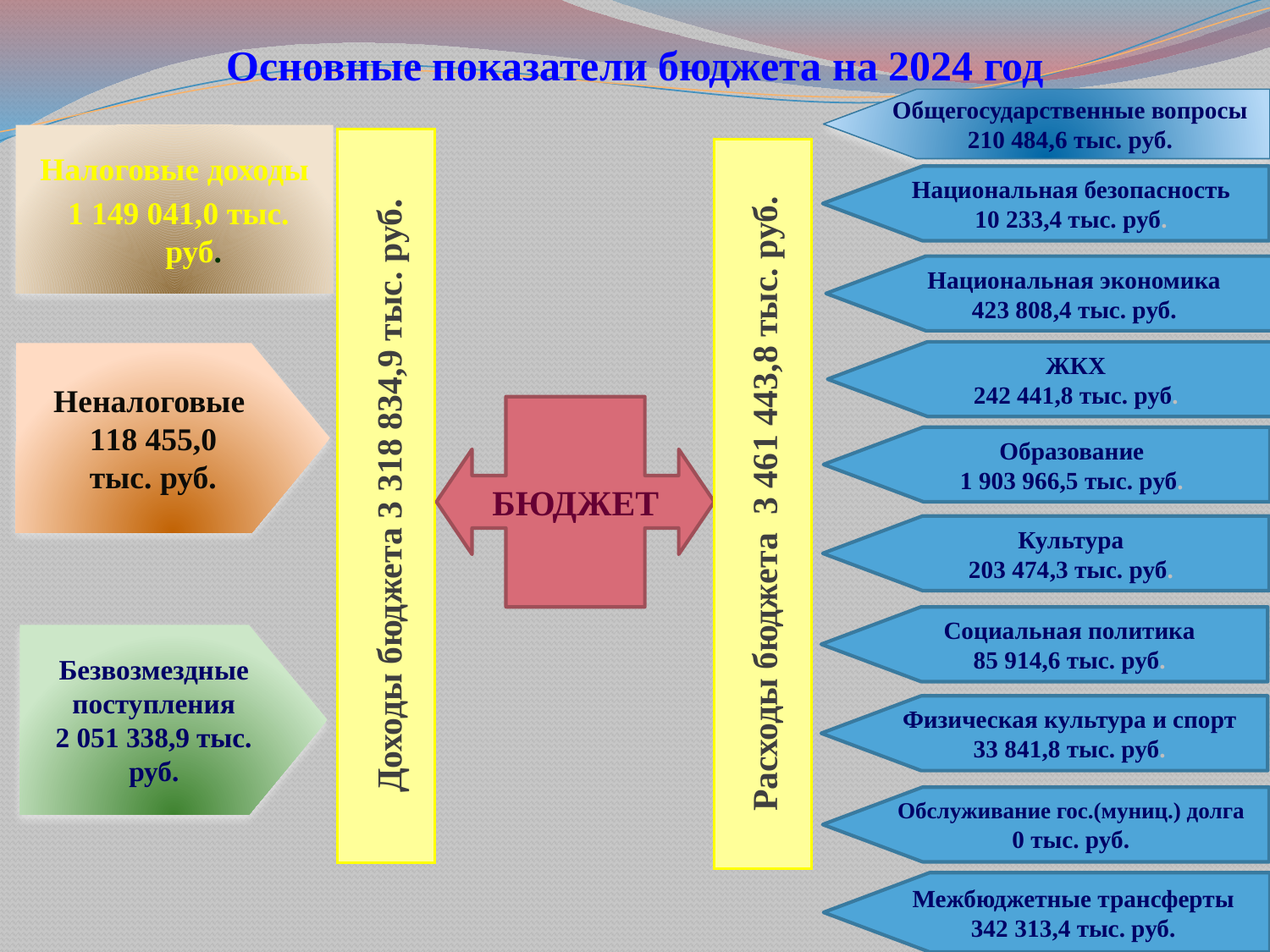

# Основные показатели бюджета на 2024 год
Общегосударственные вопросы
210 484,6 тыс. руб.
Налоговые доходы
 1 149 041,0 тыс. руб.
Доходы бюджета 3 318 834,9 тыс. руб.
Расходы бюджета  3 461 443,8 тыс. руб.
Национальная безопасность
10 233,4 тыс. руб.

Национальная экономика
423 808,4 тыс. руб.
.
ЖКХ
242 441,8 тыс. руб.
Неналоговые
118 455,0
тыс. руб.
БЮДЖЕТ
Образование
1 903 966,5 тыс. руб.
Культура
203 474,3 тыс. руб.
Социальная политика
85 914,6 тыс. руб.
Безвозмездные поступления
2 051 338,9 тыс. руб.
Физическая культура и спорт
33 841,8 тыс. руб.
Обслуживание гос.(муниц.) долга
0 тыс. руб.
Межбюджетные трансферты
342 313,4 тыс. руб.